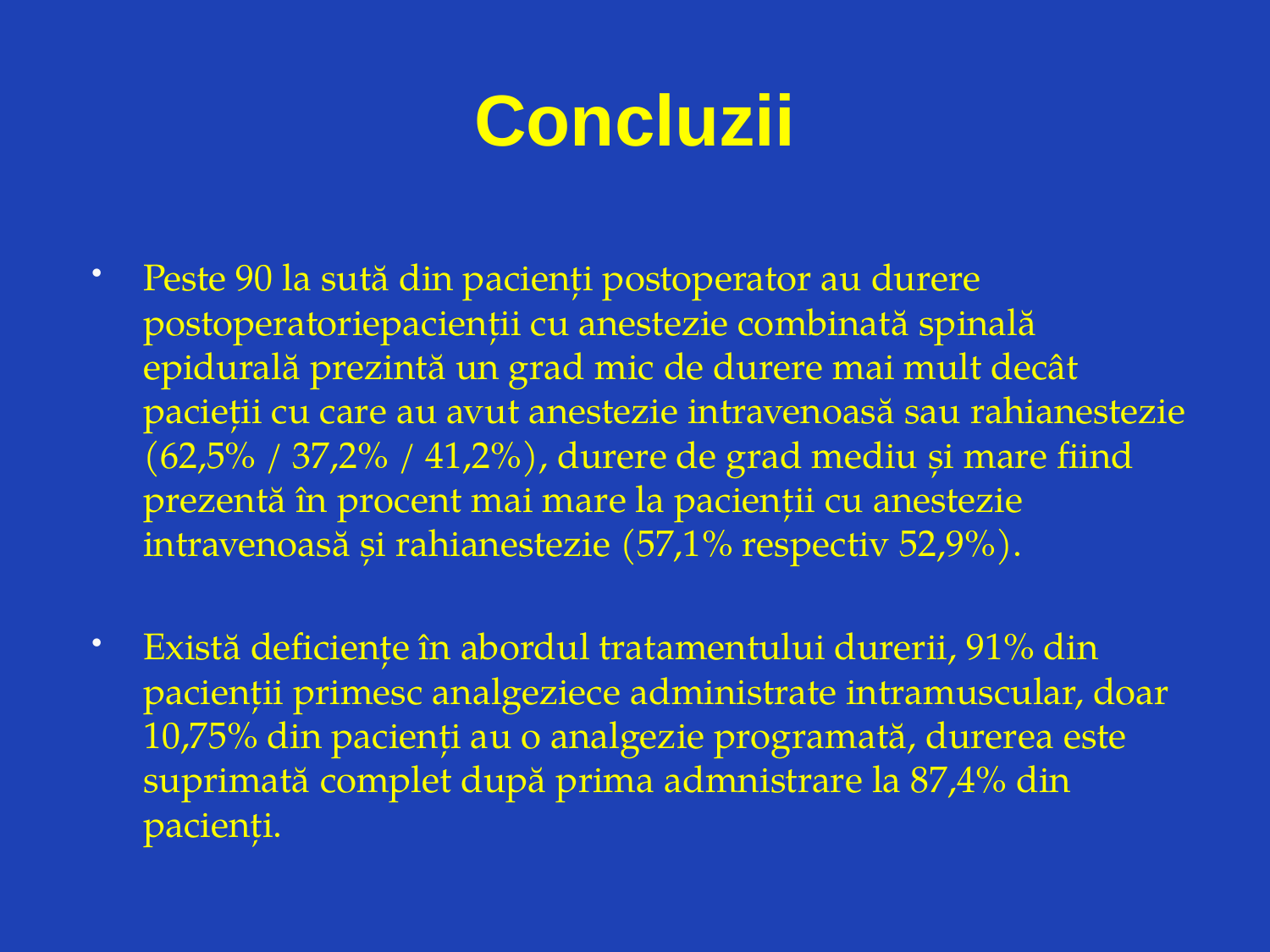

# Concluzii

Peste 90 la sută din pacienți postoperator au durere postoperatoriepacienții cu anestezie combinată spinală epidurală prezintă un grad mic de durere mai mult decât pacieții cu care au avut anestezie intravenoasă sau rahianestezie (62,5% / 37,2% / 41,2%), durere de grad mediu și mare fiind prezentă în procent mai mare la pacienții cu anestezie intravenoasă și rahianestezie (57,1% respectiv 52,9%).

Există deficiențe în abordul tratamentului durerii, 91% din pacienții primesc analgeziece administrate intramuscular, doar 10,75% din pacienți au o analgezie programată, durerea este suprimată complet după prima admnistrare la 87,4% din pacienți.